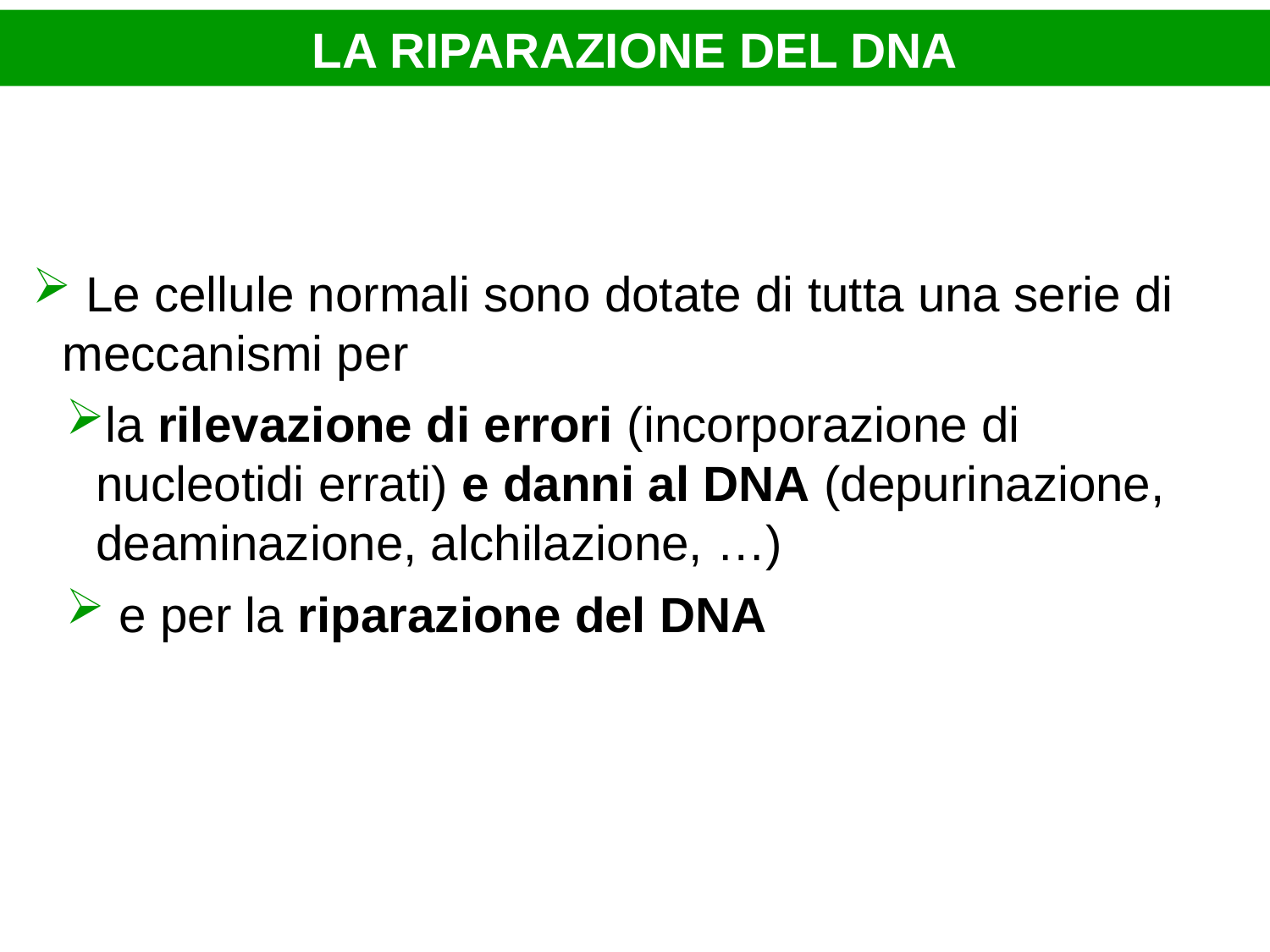

LA RIPARAZIONE DEL DNA
 Le cellule normali sono dotate di tutta una serie di meccanismi per
la rilevazione di errori (incorporazione di nucleotidi errati) e danni al DNA (depurinazione, deaminazione, alchilazione, …)
 e per la riparazione del DNA